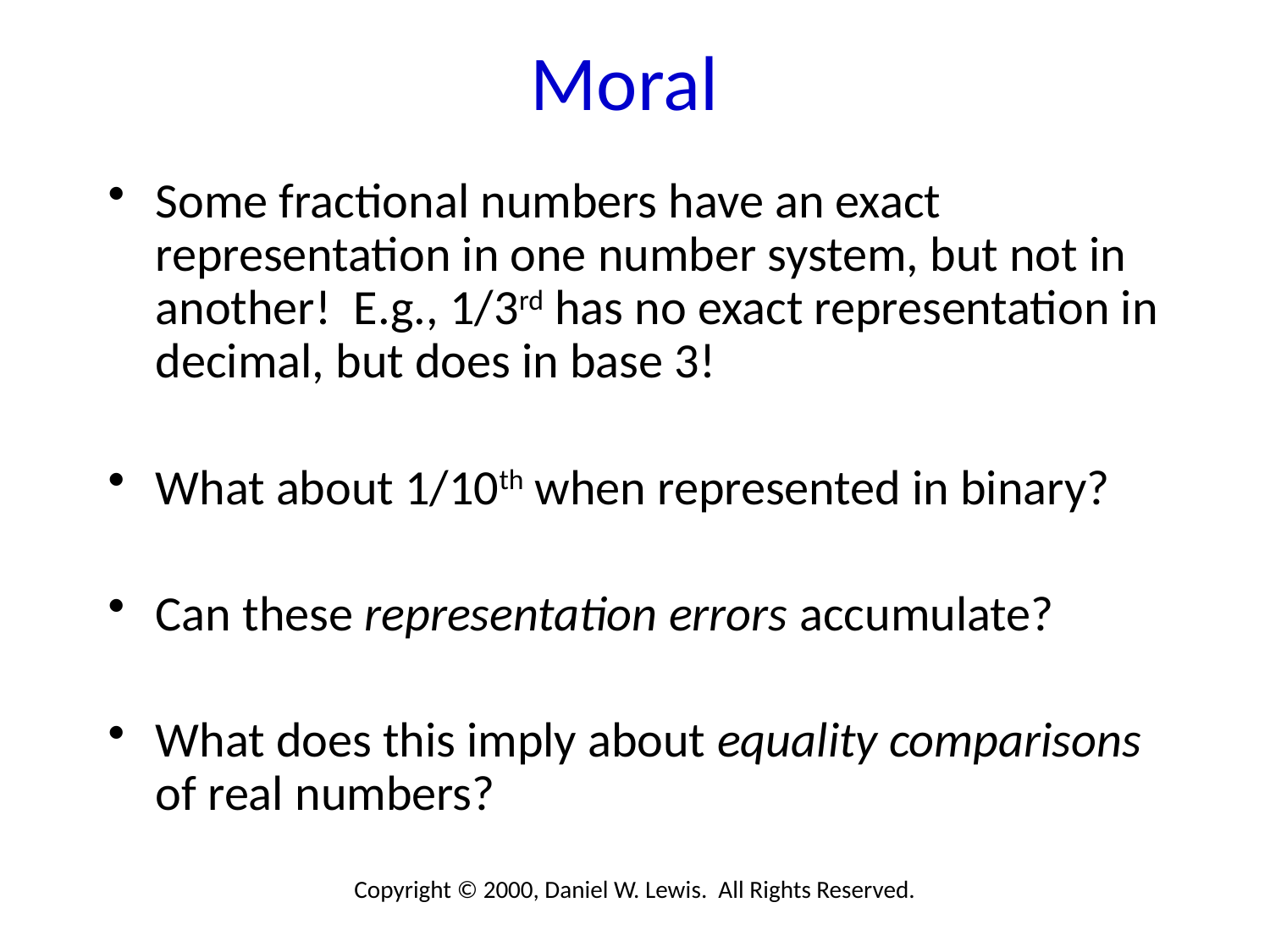

# Moral
Some fractional numbers have an exact representation in one number system, but not in another!  E.g., 1/3rd has no exact representation in decimal, but does in base 3!

What about 1/10th when represented in binary?

Can these representation errors accumulate?

What does this imply about equality comparisons of real numbers?
Copyright © 2000, Daniel W. Lewis.  All Rights Reserved.